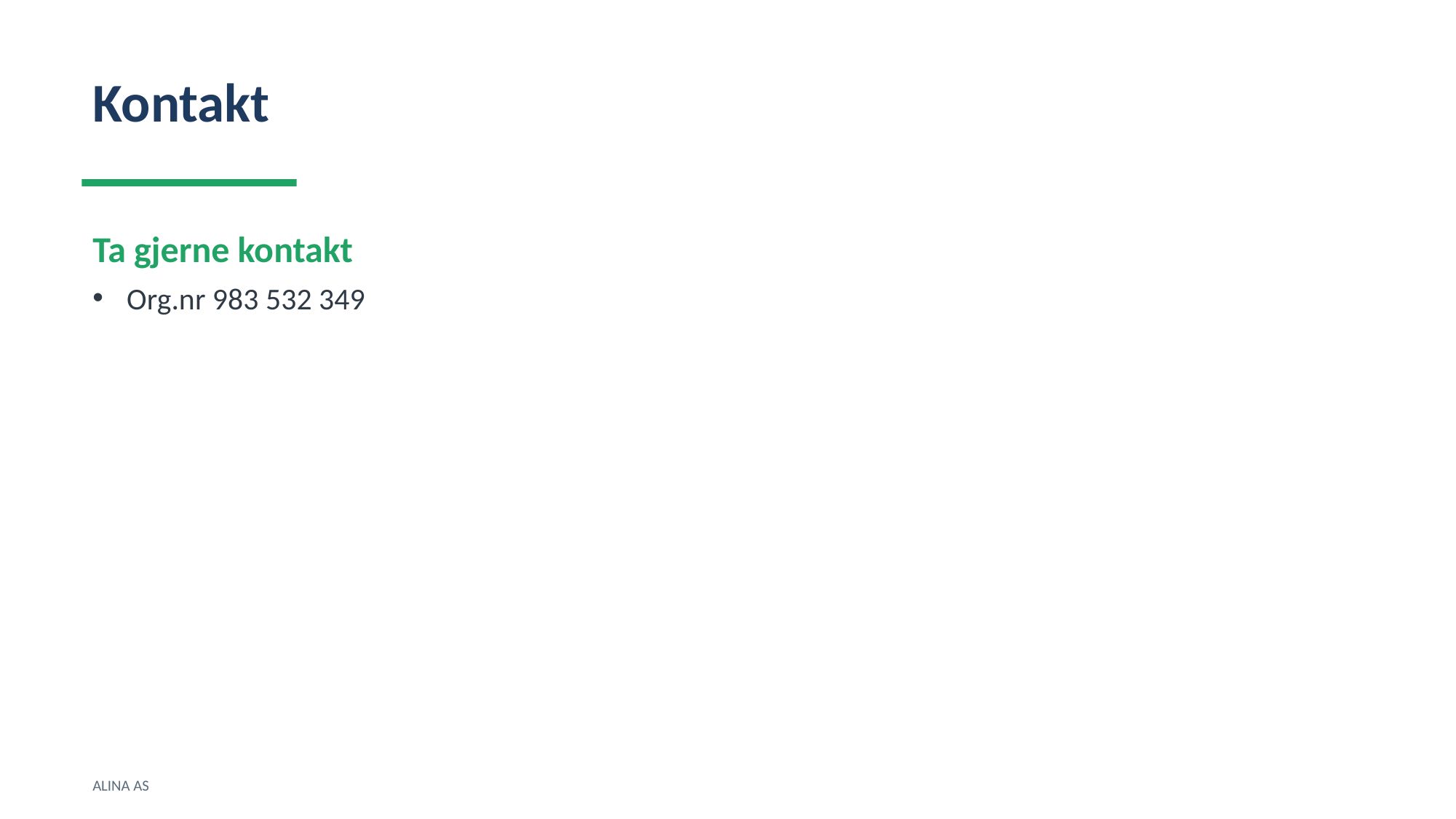

Kontakt

Ta gjerne kontakt
Org.nr 983 532 349
ALINA AS